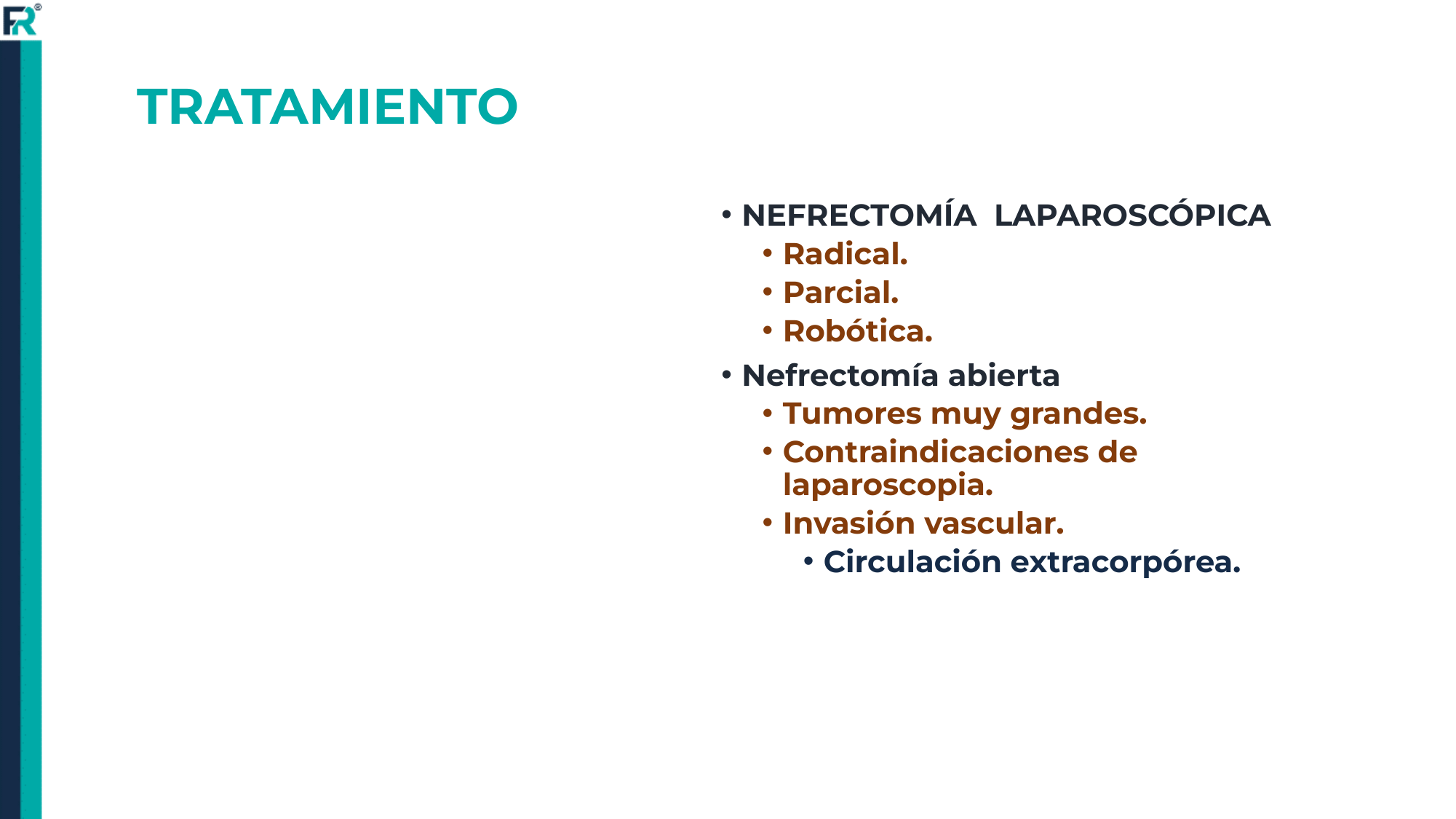

# TRATAMIENTO
NEFRECTOMÍA  LAPAROSCÓPICA
Radical.
Parcial.
Robótica.
Nefrectomía abierta
Tumores muy grandes.
Contraindicaciones de laparoscopia.
Invasión vascular.
Circulación extracorpórea.